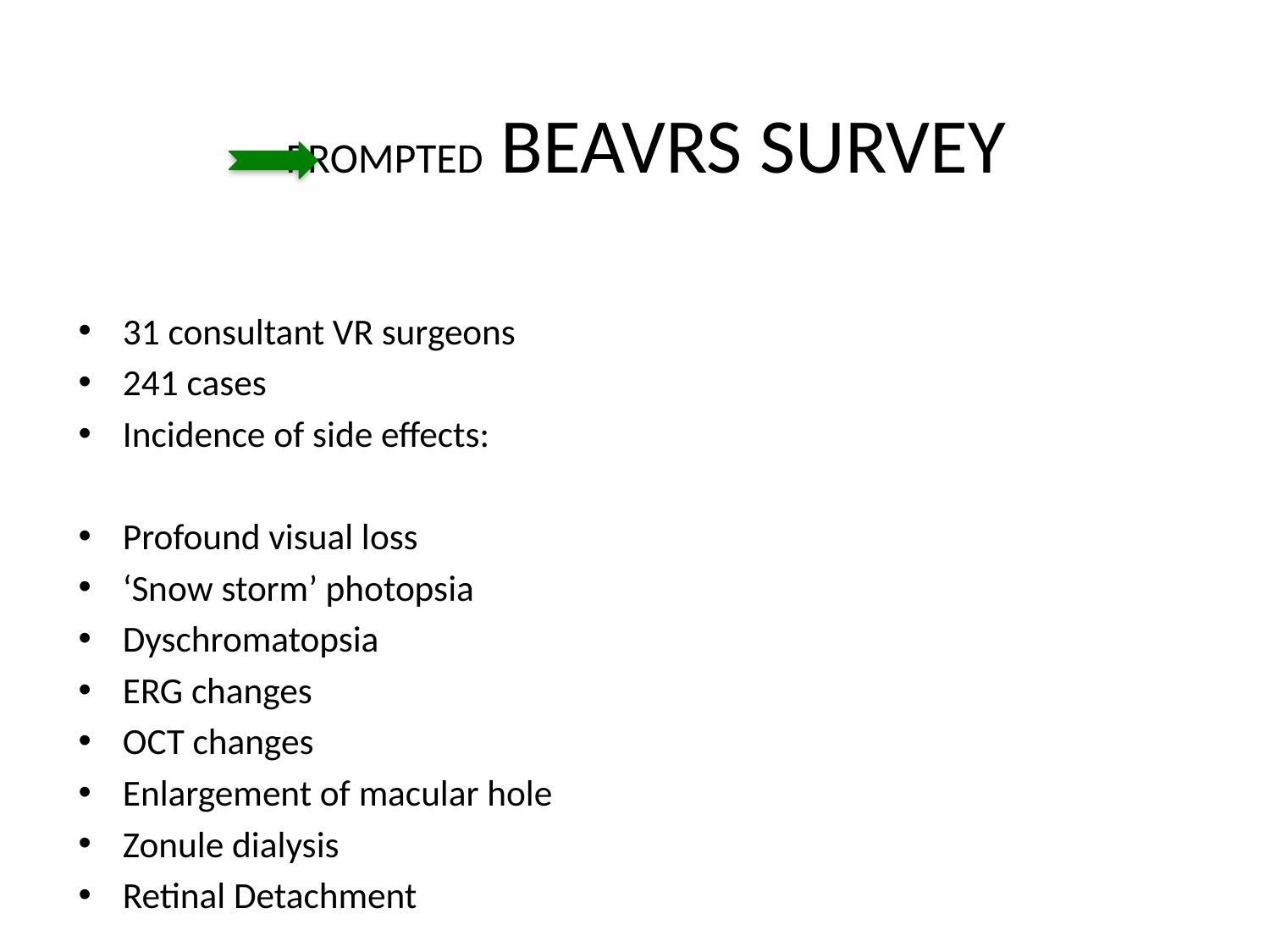

# prompted BEAVRS survey

31 consultant VR surgeons
241 cases
Incidence of side effects:

Profound visual loss
‘Snow storm’ photopsia
Dyschromatopsia
ERG changes
OCT changes
Enlargement of macular hole
Zonule dialysis
Retinal Detachment